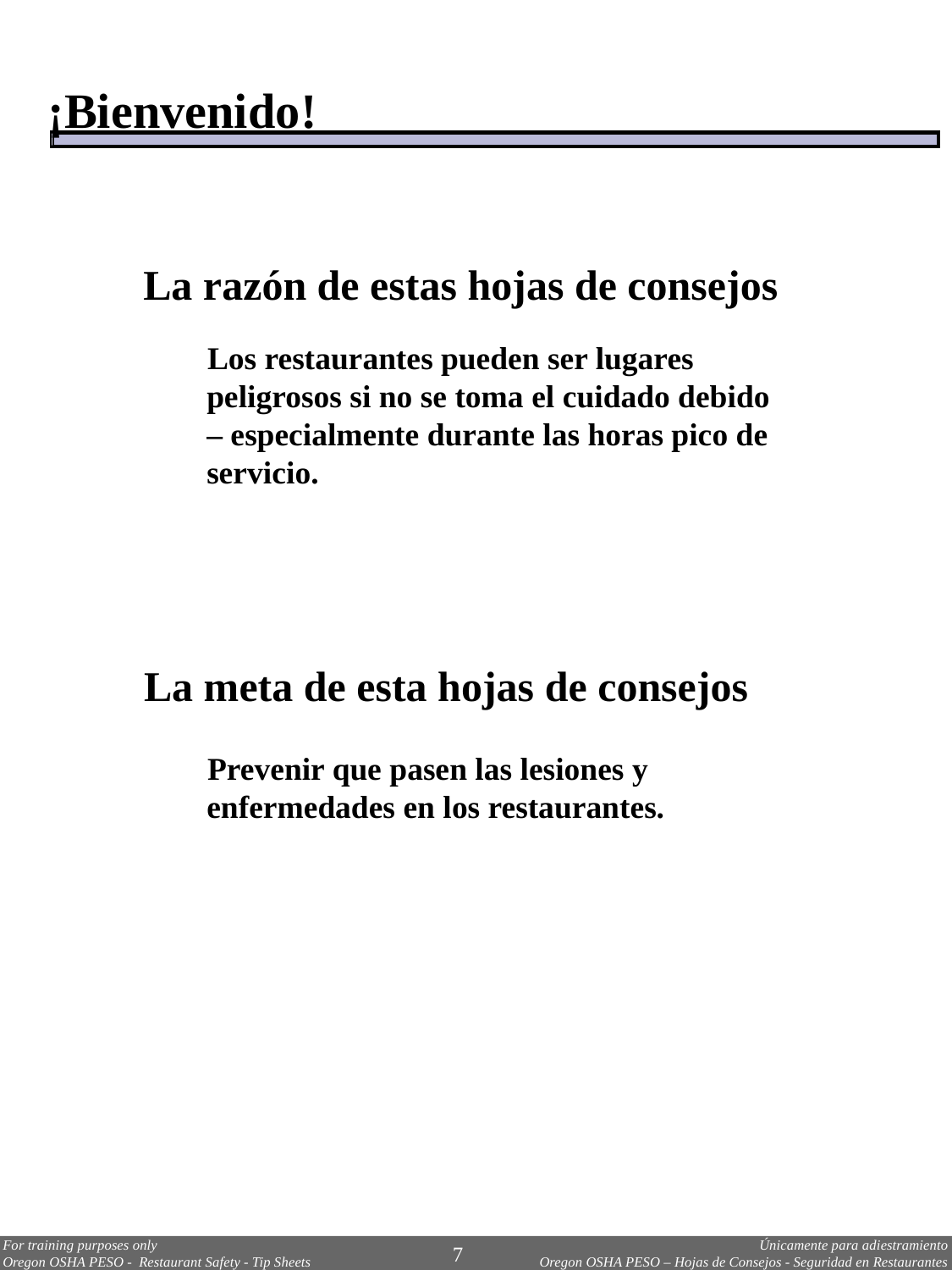

¡Bienvenido!

La razón de estas hojas de consejos

Los restaurantes pueden ser lugares peligrosos si no se toma el cuidado debido – especialmente durante las horas pico de servicio.

La meta de esta hojas de consejos

Prevenir que pasen las lesiones y enfermedades en los restaurantes.